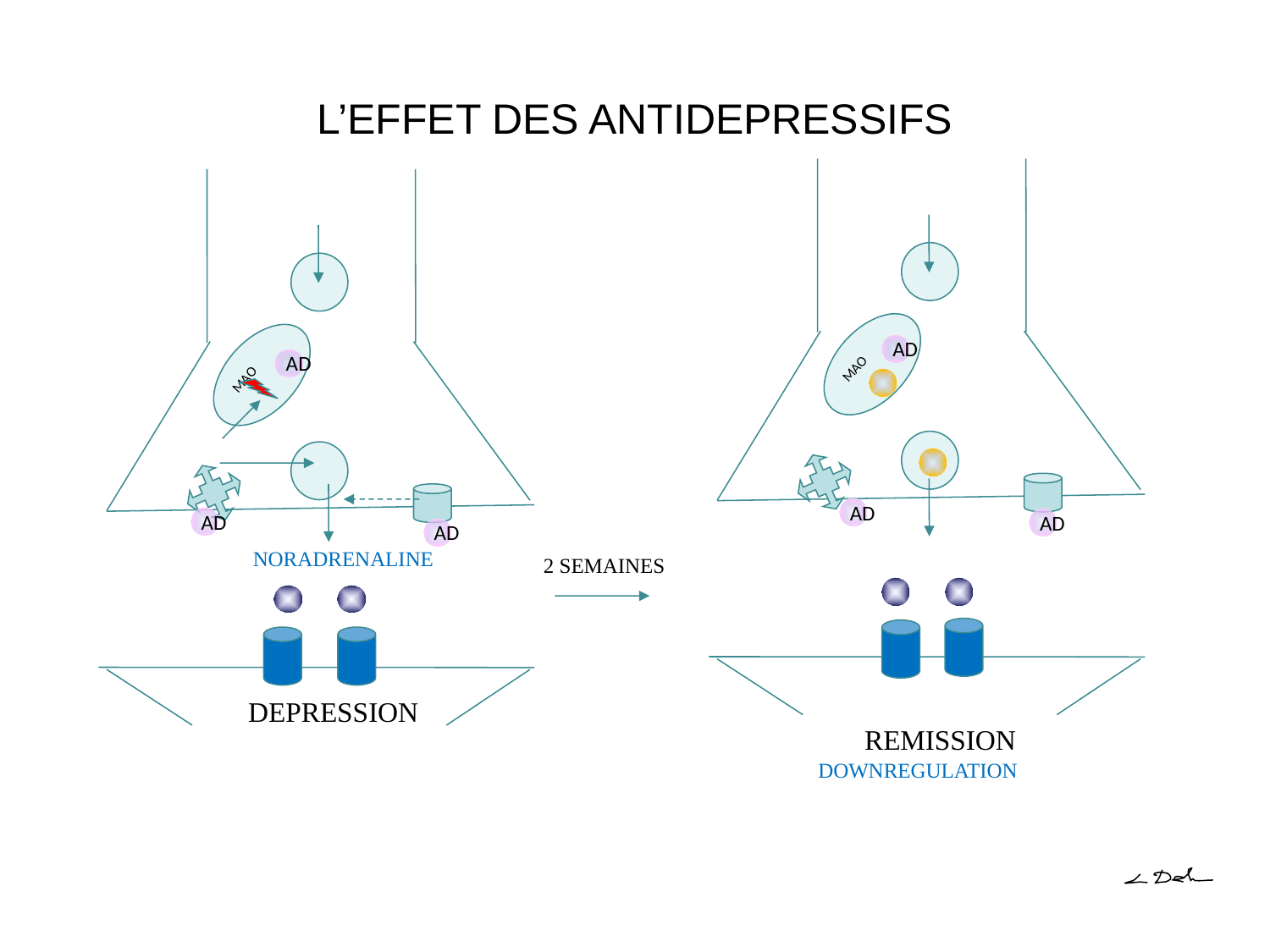

# L’EFFET DES ANTIDEPRESSIFS

MAO

AD

AD
AD

REMISSION

MAO

AD
AD
AD
NORADRENALINE
2 SEMAINES

DEPRESSION
DOWNREGULATION